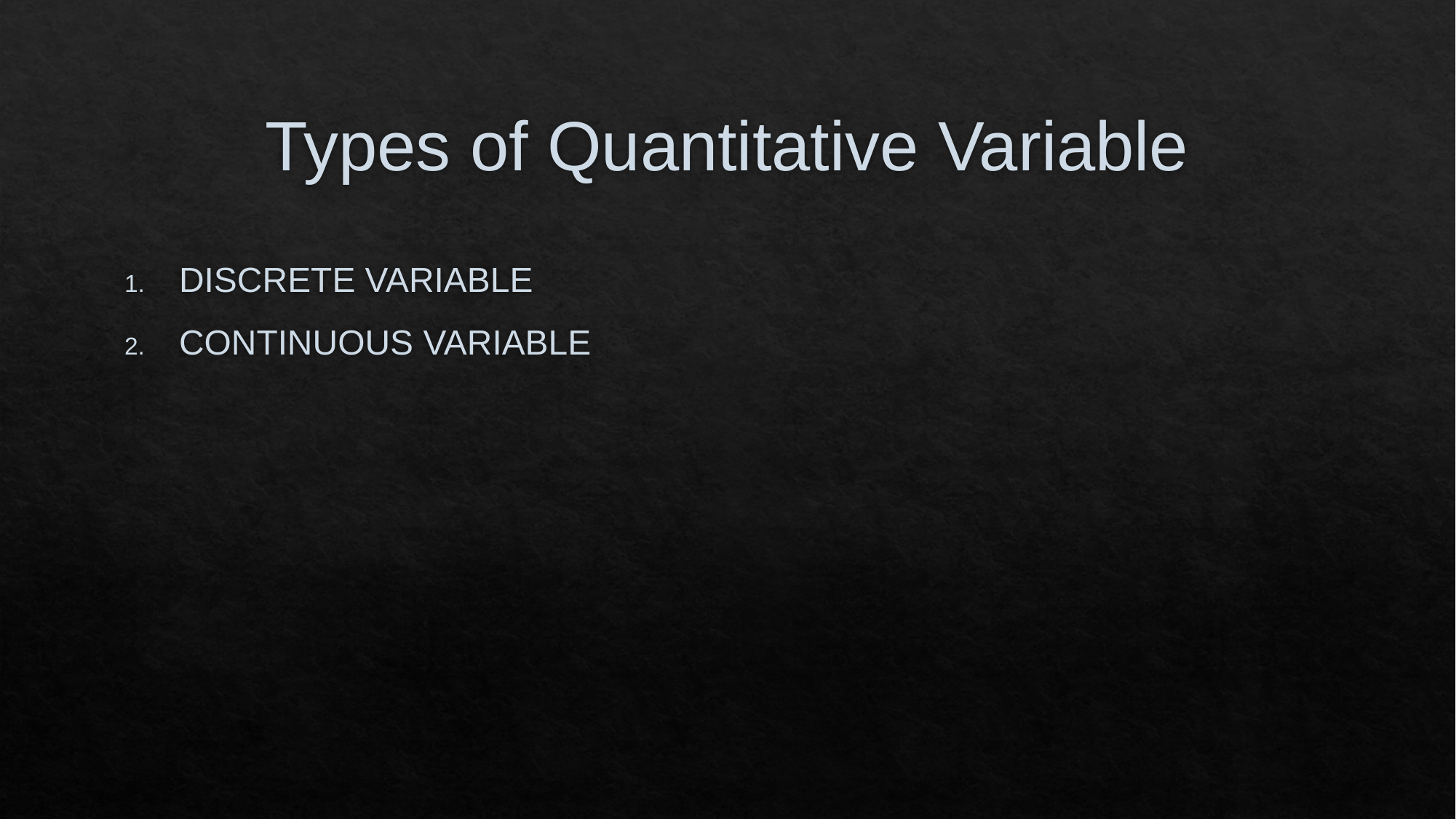

# Types of Quantitative Variable
DISCRETE VARIABLE
CONTINUOUS VARIABLE